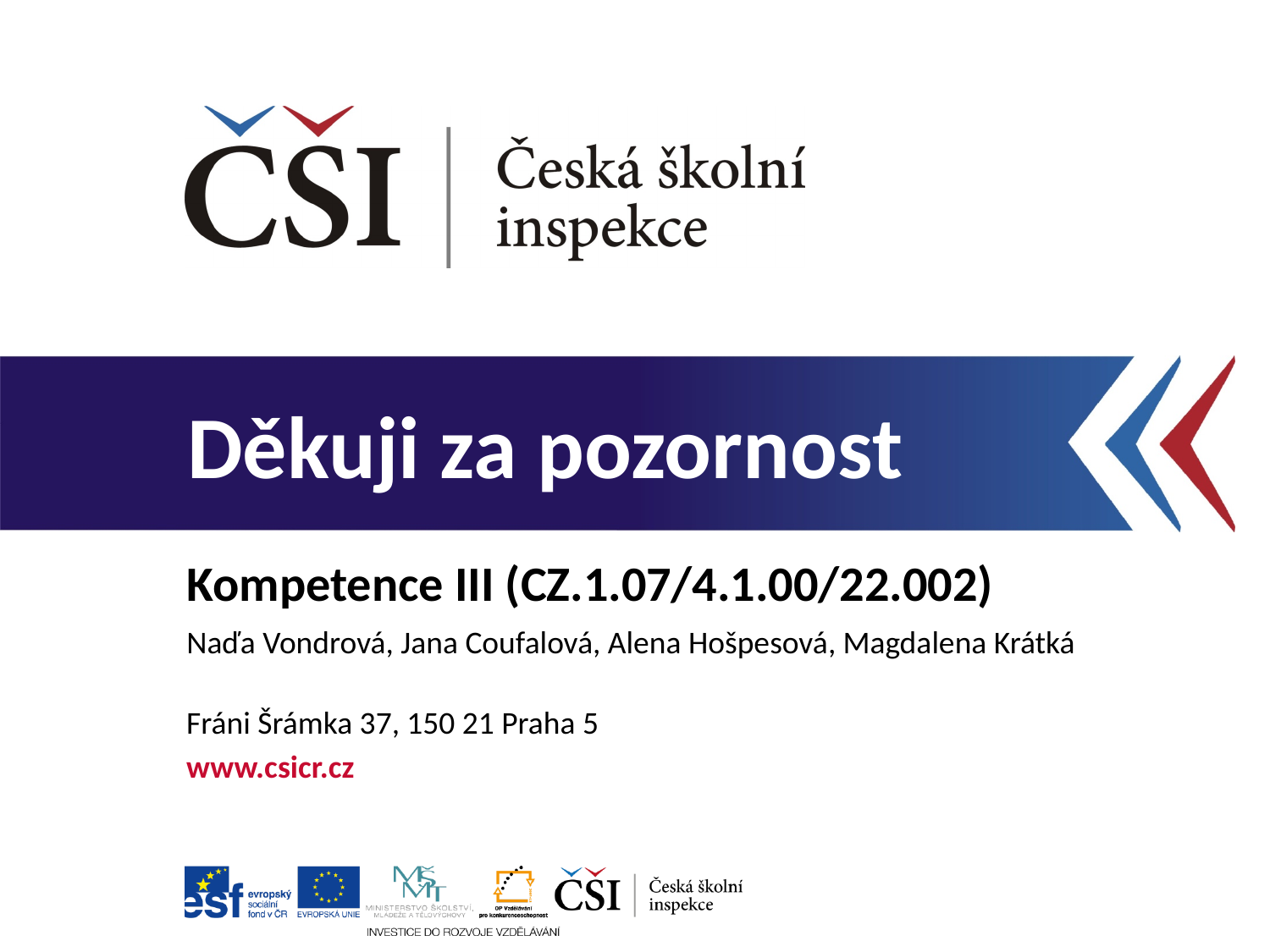

Kompetence III (CZ.1.07/4.1.00/22.002)

Naďa Vondrová, Jana Coufalová, Alena Hošpesová, Magdalena Krátká

Fráni Šrámka 37, 150 21 Praha 5
www.csicr.cz